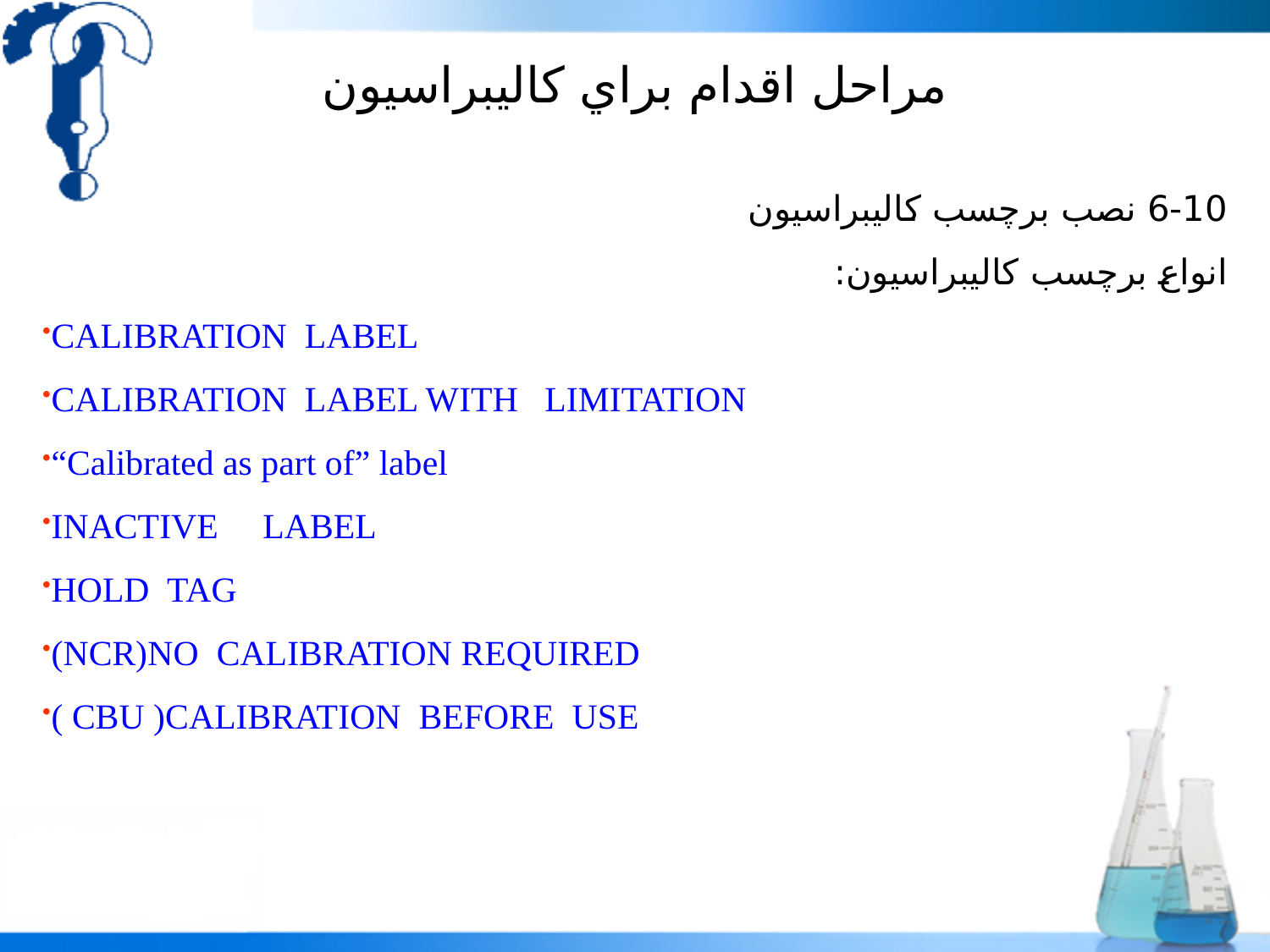

# مراحل اقدام براي کاليبراسيون
6-10 نصب برچسب کاليبراسيون
انواع برچسب كاليبراسيون:
CALIBRATION  LABEL
CALIBRATION  LABEL WITH   LIMITATION
“Calibrated as part of” label
INACTIVE     LABEL
HOLD  TAG
(NCR)NO  CALIBRATION REQUIRED
( CBU )CALIBRATION  BEFORE  USE